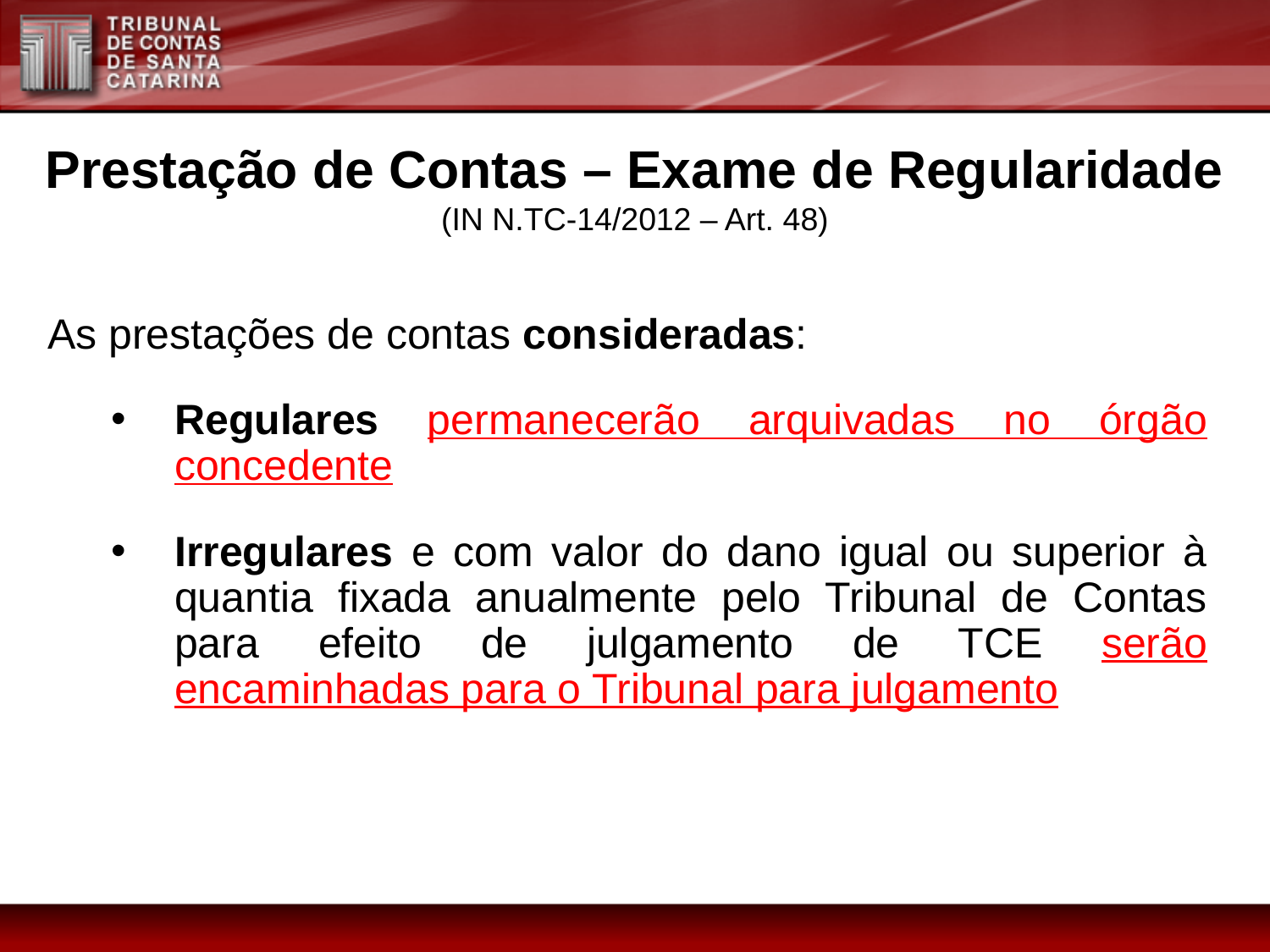

Prestação de Contas – Exame de Regularidade
(IN N.TC-14/2012 – Art. 48)
As prestações de contas consideradas:
Regulares permanecerão arquivadas no órgão concedente
Irregulares e com valor do dano igual ou superior à quantia fixada anualmente pelo Tribunal de Contas para efeito de julgamento de TCE serão encaminhadas para o Tribunal para julgamento